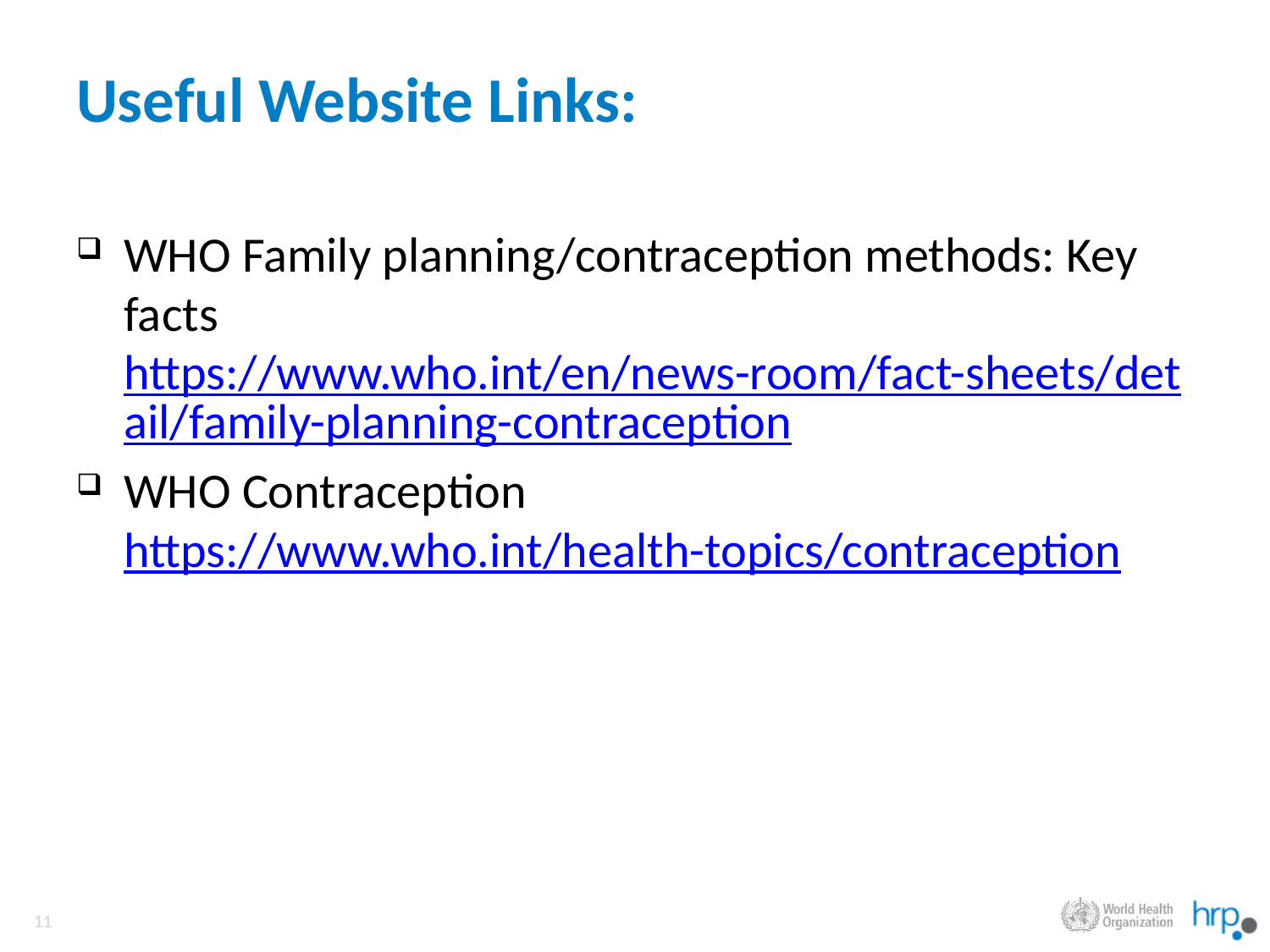

# Useful Website Links:
WHO Family planning/contraception methods: Key facts
https://www.who.int/en/news-room/fact-sheets/detail/family-planning-contraception
WHO Contraception
https://www.who.int/health-topics/contraception